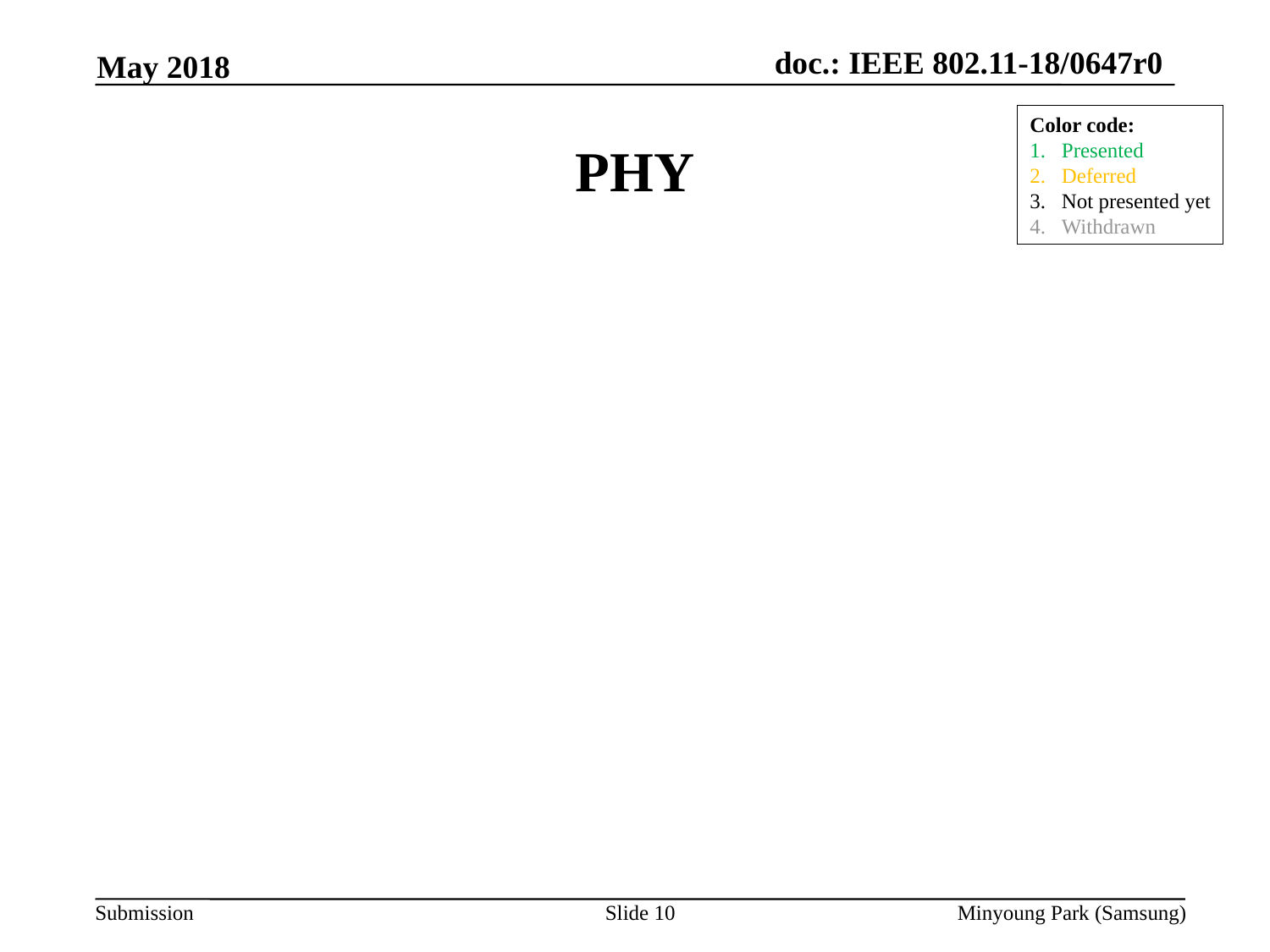

May 2018
# PHY
Color code:
Presented
Deferred
Not presented yet
Withdrawn
Slide 10
Minyoung Park (Samsung)